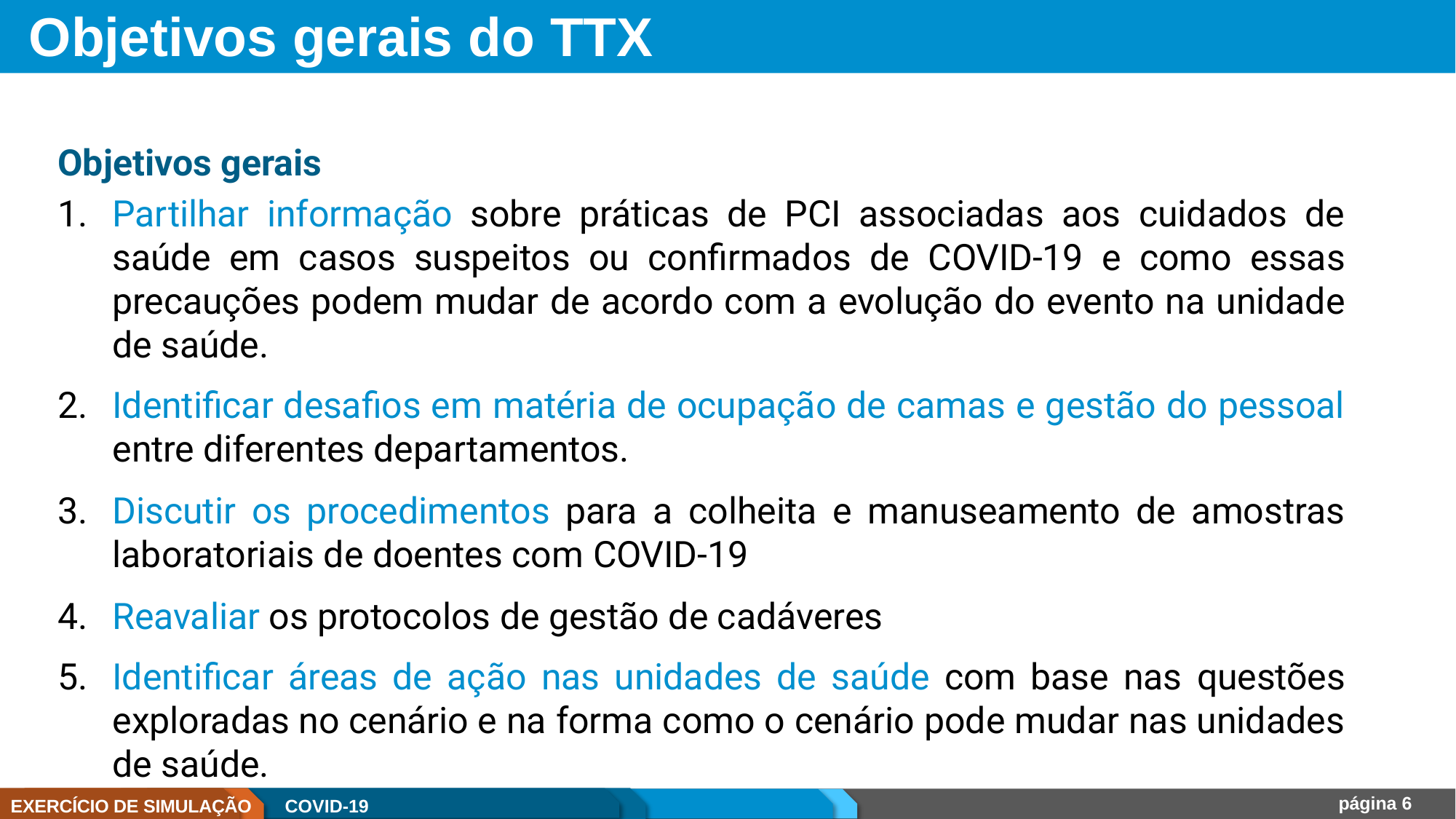

# Objetivos gerais do TTX
Objetivos gerais
Partilhar informação sobre práticas de PCI associadas aos cuidados de saúde em casos suspeitos ou confirmados de COVID-19 e como essas precauções podem mudar de acordo com a evolução do evento na unidade de saúde.
Identificar desafios em matéria de ocupação de camas e gestão do pessoal entre diferentes departamentos.
Discutir os procedimentos para a colheita e manuseamento de amostras laboratoriais de doentes com COVID-19
Reavaliar os protocolos de gestão de cadáveres
Identificar áreas de ação nas unidades de saúde com base nas questões exploradas no cenário e na forma como o cenário pode mudar nas unidades de saúde.
página 6
EXERCÍCIO DE SIMULAÇÃO
COVID-19